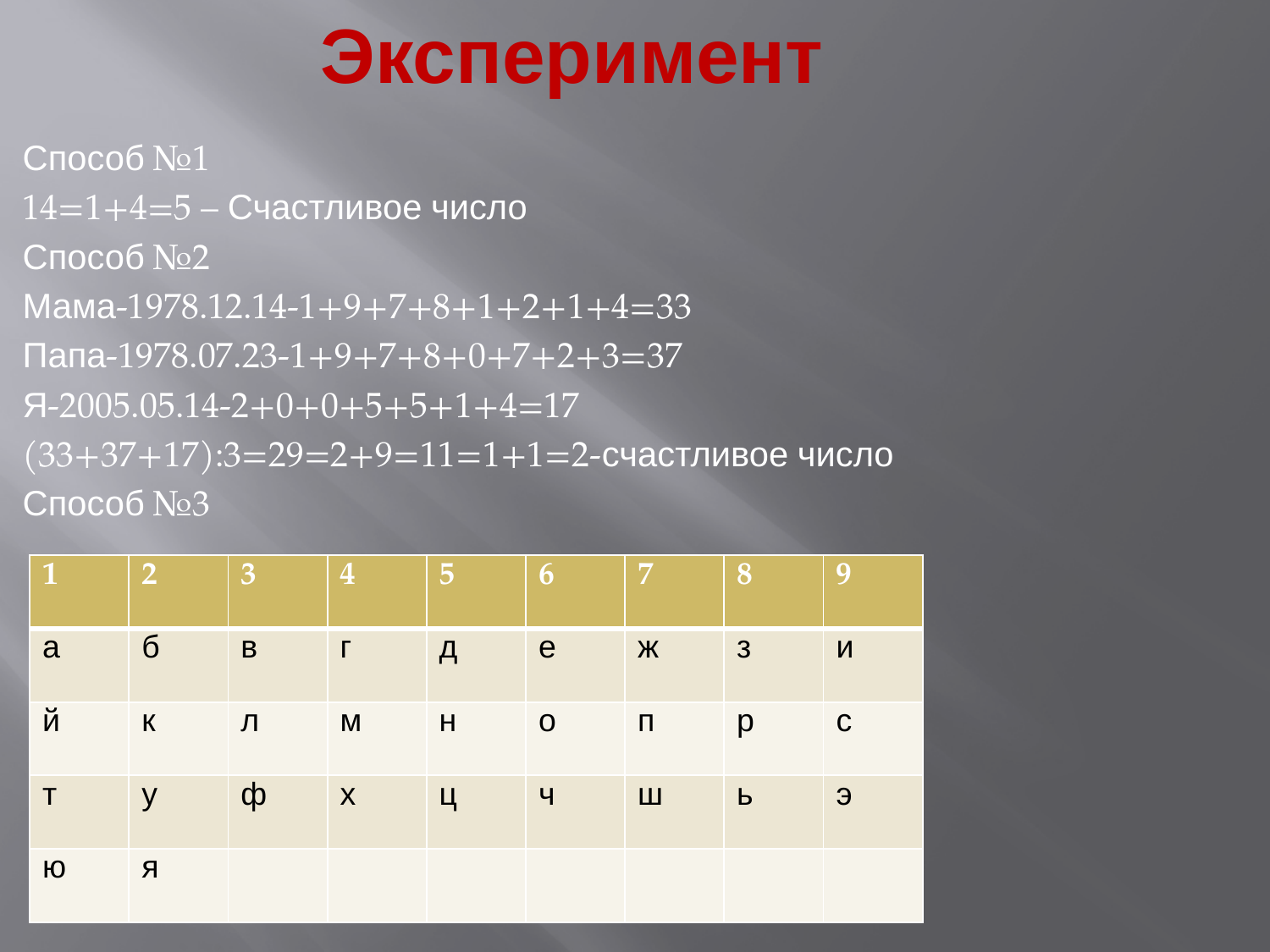

# Эксперимент
Способ №1
14=1+4=5 – Счастливое число
Способ №2
Мама-1978.12.14-1+9+7+8+1+2+1+4=33
Папа-1978.07.23-1+9+7+8+0+7+2+3=37
Я-2005.05.14-2+0+0+5+5+1+4=17
(33+37+17):3=29=2+9=11=1+1=2-счастливое число
Способ №3

| 1 | 2 | 3 | 4 | 5 | 6 | 7 | 8 | 9 |
| --- | --- | --- | --- | --- | --- | --- | --- | --- |
| а | б | в | г | д | е | ж | з | и |
| й | к | л | м | н | о | п | р | с |
| т | у | ф | х | ц | ч | ш | ь | э |
| ю | я |  |  |  |  |  |  |  |